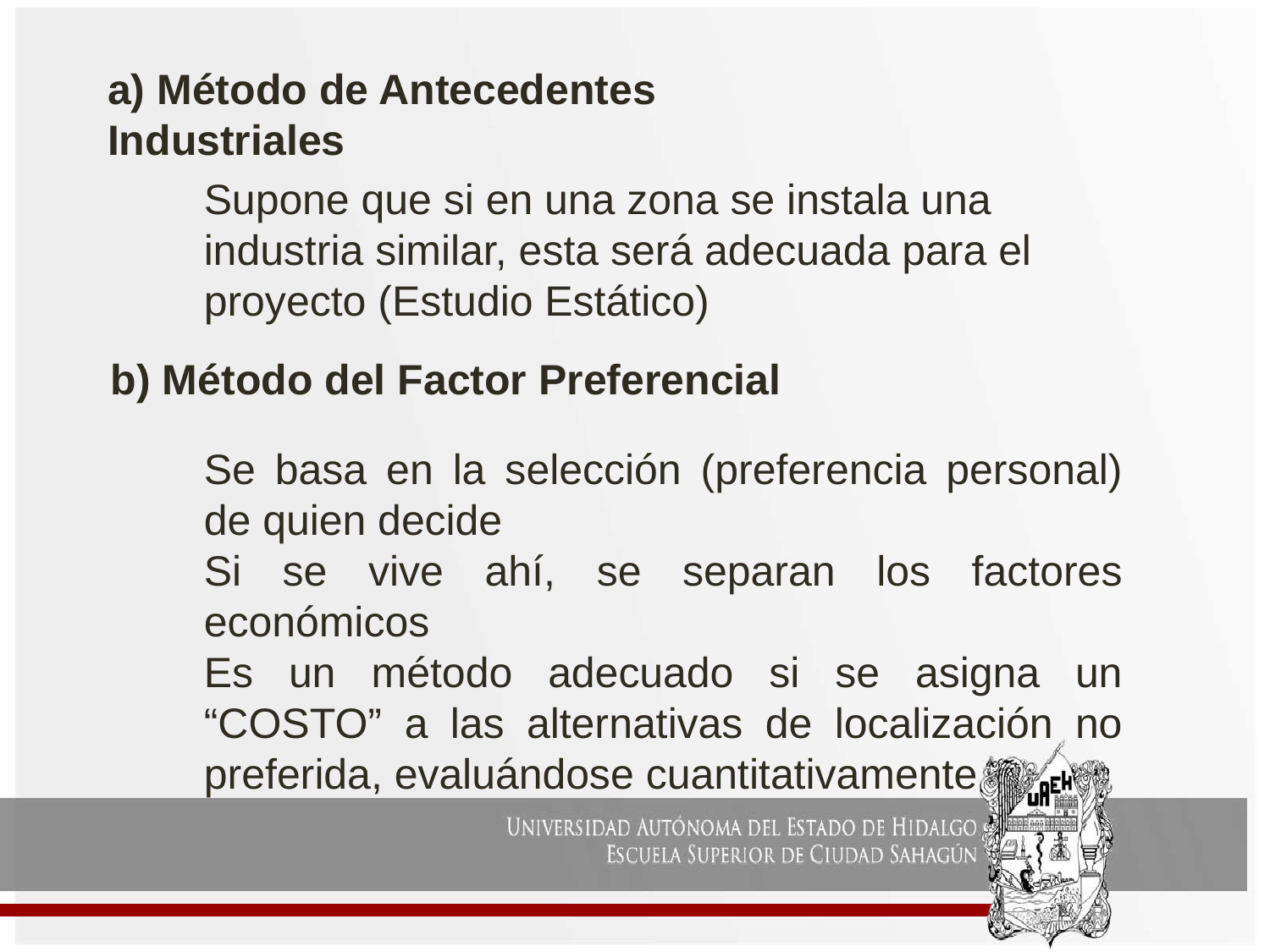

a) Método de Antecedentes Industriales
Supone que si en una zona se instala una industria similar, esta será adecuada para el proyecto (Estudio Estático)

b) Método del Factor Preferencial
Se basa en la selección (preferencia personal) de quien decide
Si se vive ahí, se separan los factores económicos
Es un método adecuado si se asigna un “COSTO” a las alternativas de localización no preferida, evaluándose cuantitativamente